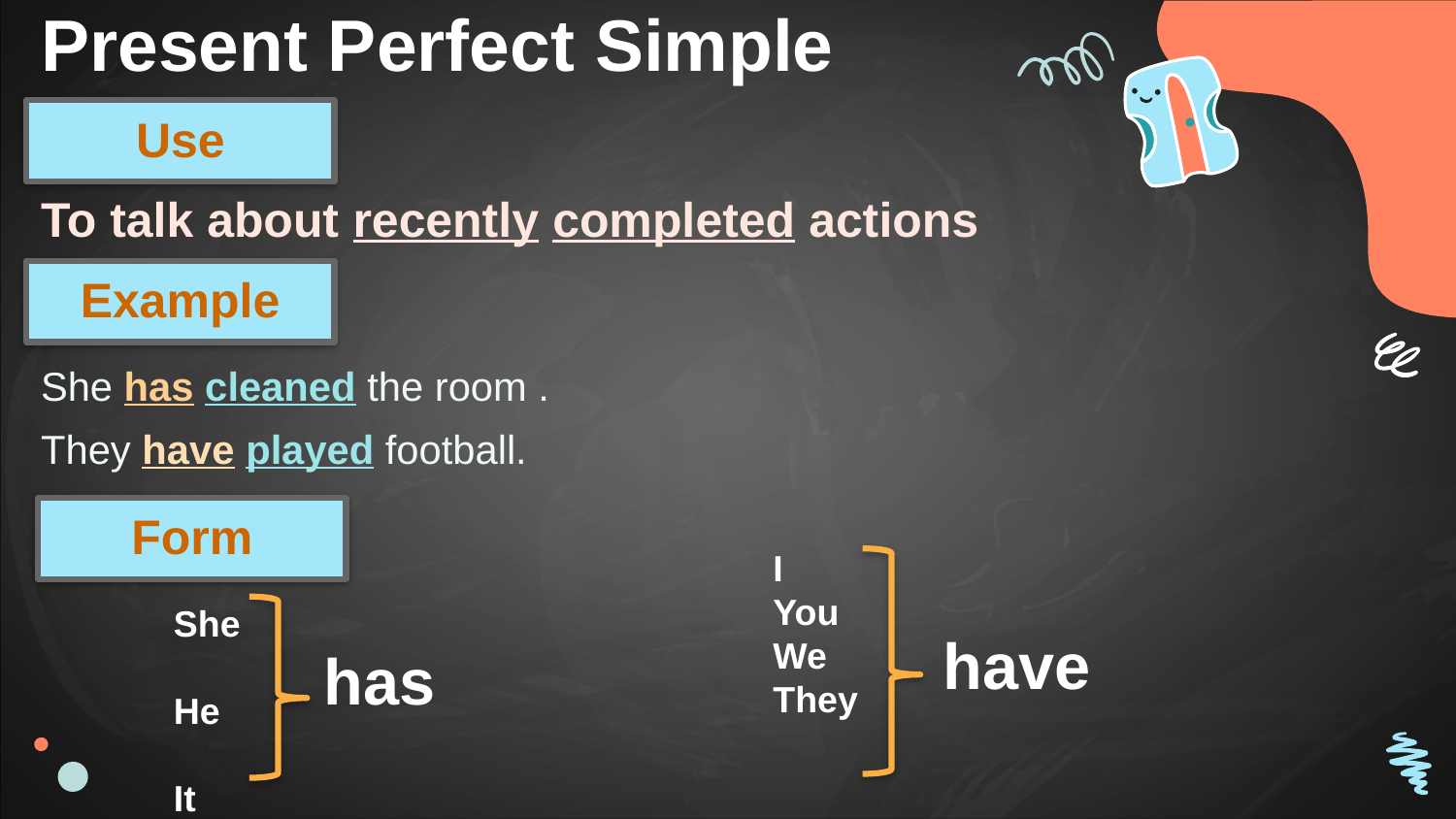

# Present Perfect Simple Tense
Use
To talk about recently completed actions
Example
She has cleaned the room .
They have played football.
Form
I
You
We
They

She
He
It

have
has